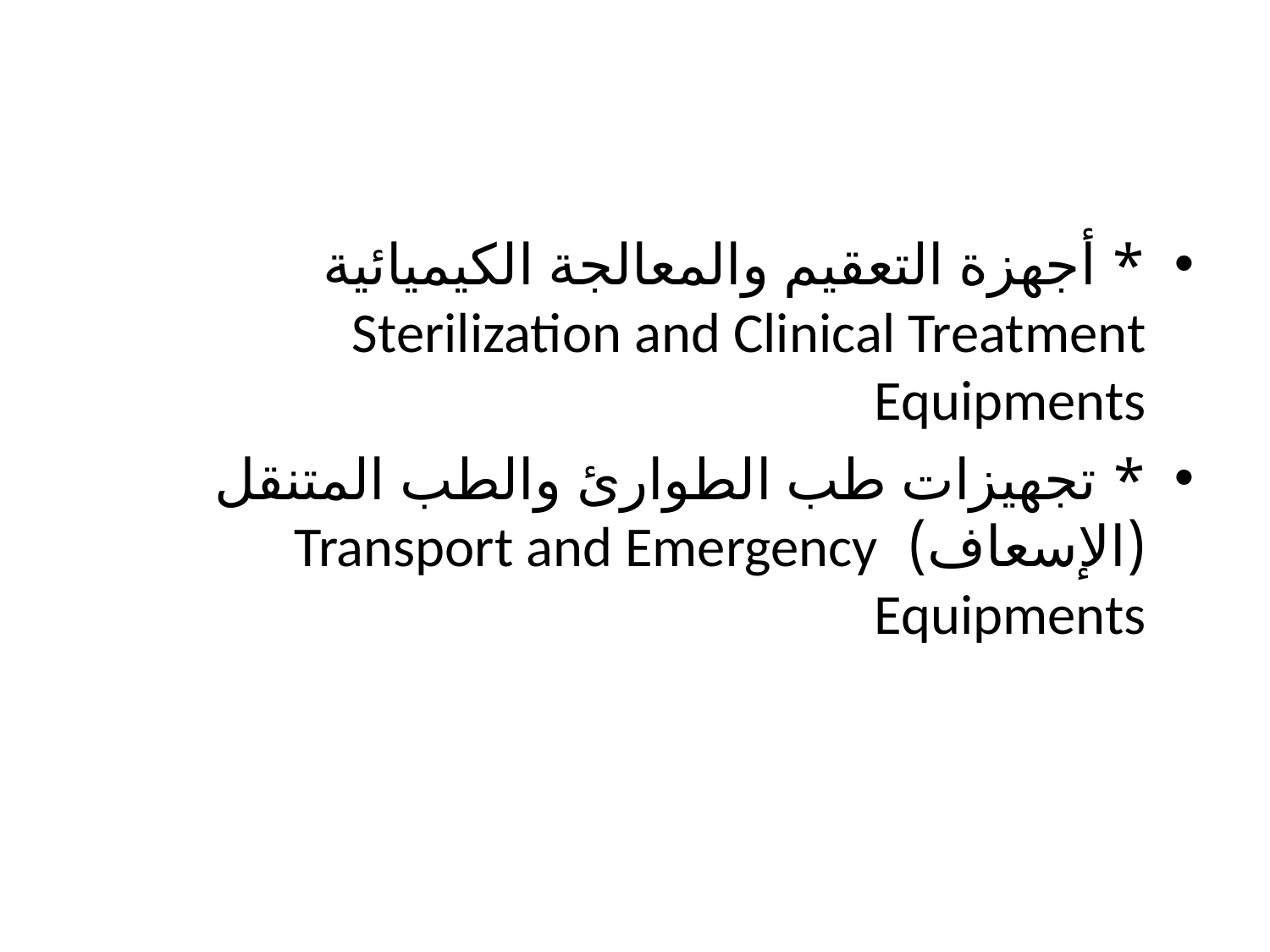

#
* أجهزة التعقيم والمعالجة الكيميائية Sterilization and Clinical Treatment Equipments
* تجهيزات طب الطوارئ والطب المتنقل (الإسعاف)  Transport and Emergency Equipments